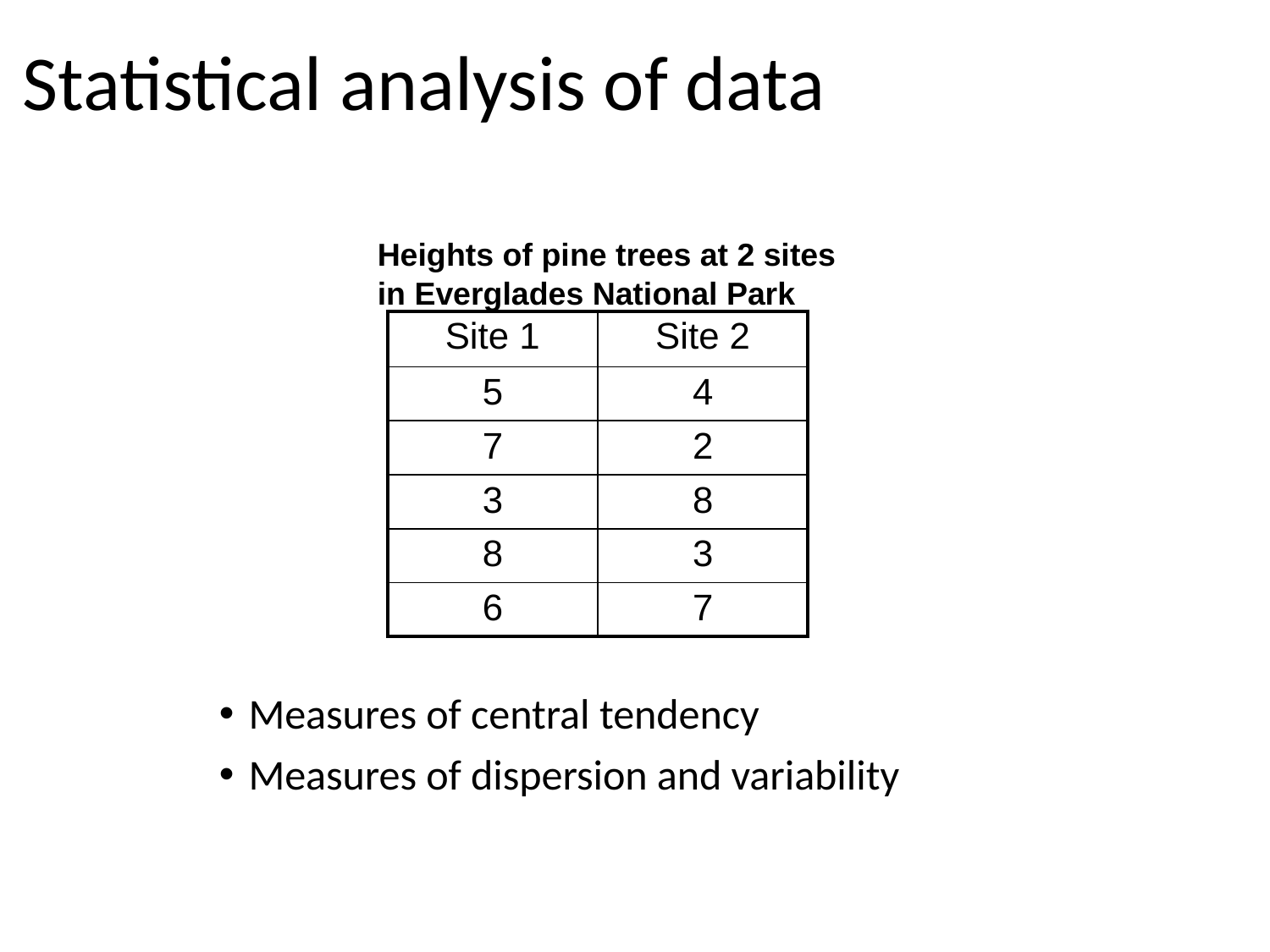

# Statistical analysis of data
Heights of pine trees at 2 sites in Everglades National Park
| Site 1 | Site 2 |
| --- | --- |
| 5 | 4 |
| 7 | 2 |
| 3 | 8 |
| 8 | 3 |
| 6 | 7 |
Measures of central tendency
Measures of dispersion and variability